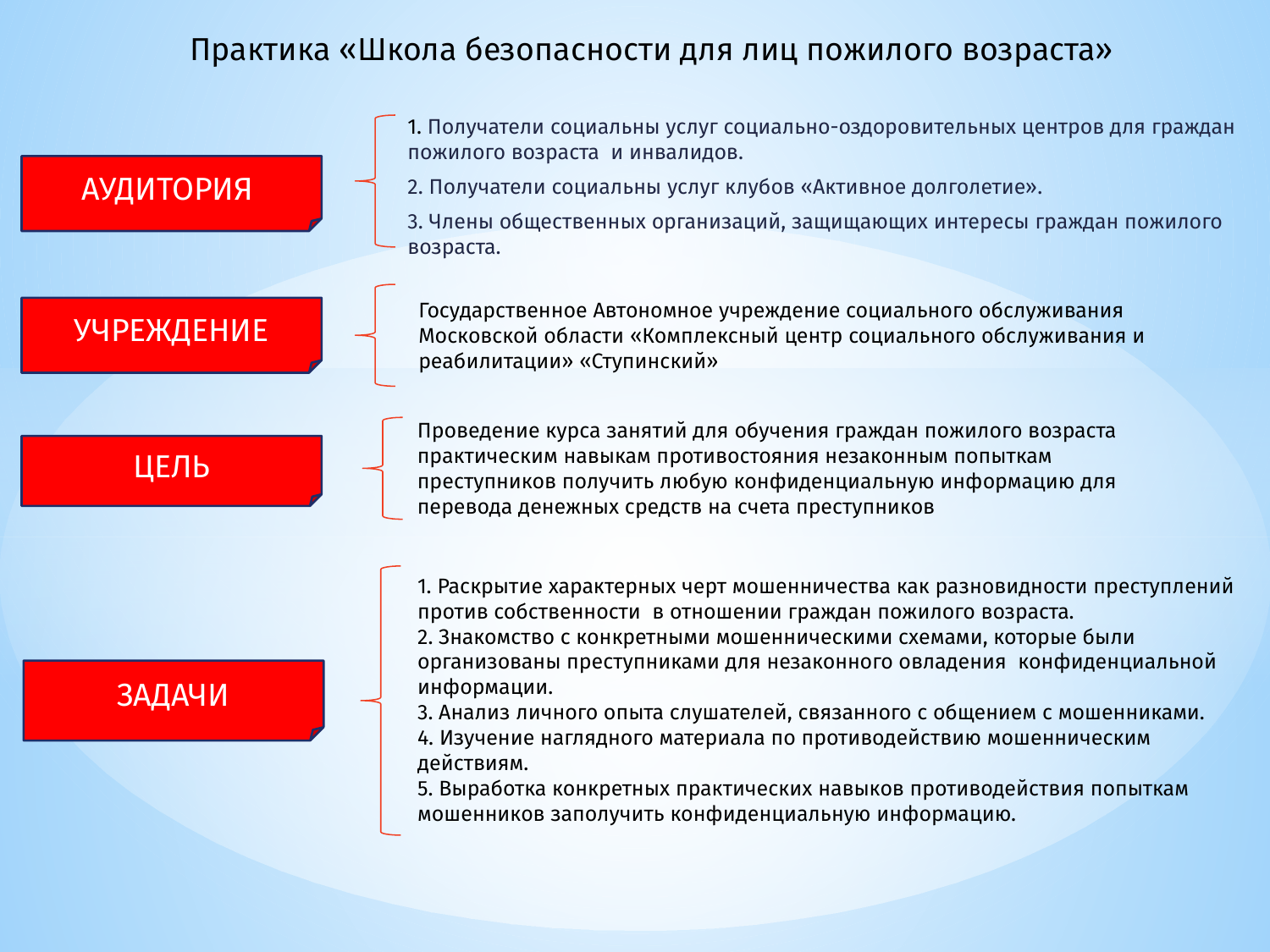

Практика «Школа безопасности для лиц пожилого возраста»
1. Получатели социальны услуг социально-оздоровительных центров для граждан пожилого возраста  и инвалидов.
2. Получатели социальны услуг клубов «Активное долголетие».
3. Члены общественных организаций, защищающих интересы граждан пожилого возраста.

АУДИТОРИЯ

Государственное Автономное учреждение социального обслуживания  Московской области «Комплексный центр социального обслуживания и реабилитации» «Ступинский»
УЧРЕЖДЕНИЕ
Проведение курса занятий для обучения граждан пожилого возраста практическим навыкам противостояния незаконным попыткам преступников получить любую конфиденциальную информацию для перевода денежных средств на счета преступников

ЦЕЛЬ
1. Раскрытие характерных черт мошенничества как разновидности преступлений против собственности  в отношении граждан пожилого возраста.
2. Знакомство с конкретными мошенническими схемами, которые были организованы преступниками для незаконного овладения  конфиденциальной информации.
3. Анализ личного опыта слушателей, связанного с общением с мошенниками.
4. Изучение наглядного материала по противодействию мошенническим действиям.
5. Выработка конкретных практических навыков противодействия попыткам мошенников заполучить конфиденциальную информацию.

ЗАДАЧИ